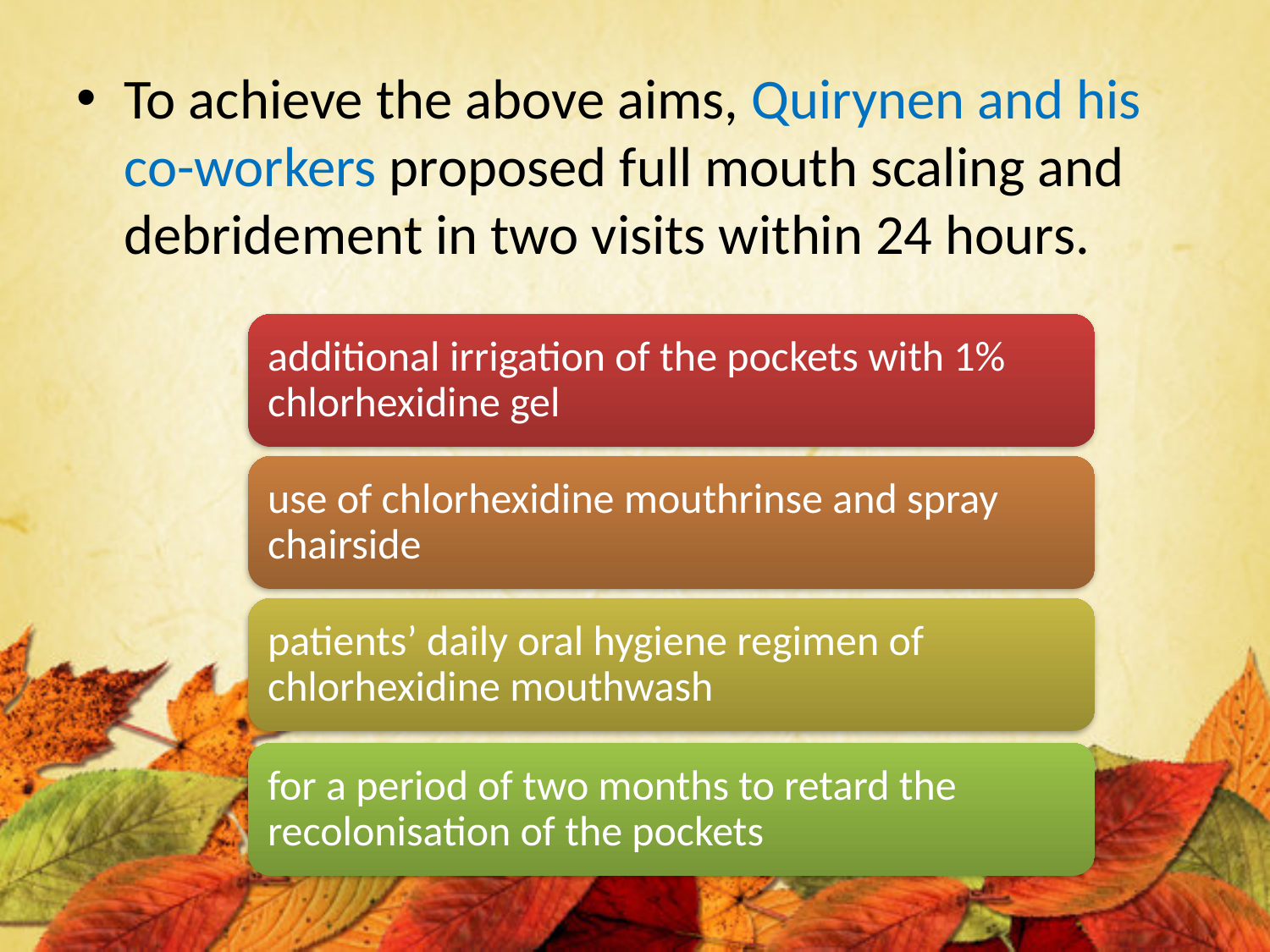

To achieve the above aims, Quirynen and his co-workers proposed full mouth scaling and debridement in two visits within 24 hours.
additional irrigation of the pockets with 1% chlorhexidine gel
use of chlorhexidine mouthrinse and spray chairside
patients’ daily oral hygiene regimen of chlorhexidine mouthwash
for a period of two months to retard the recolonisation of the pockets